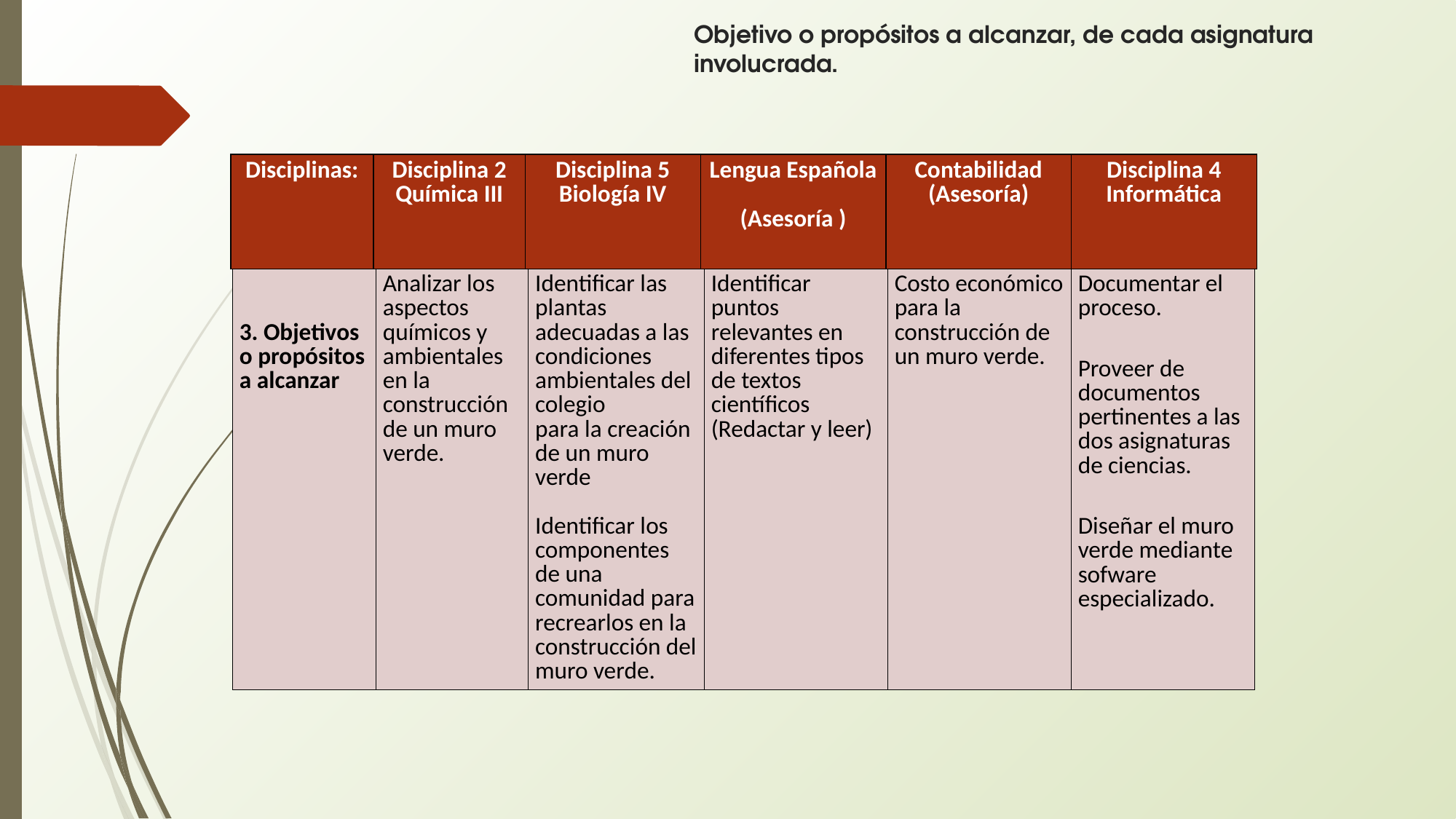

# Objetivo o propósitos a alcanzar, de cada asignatura involucrada.
| Disciplinas: | Disciplina 2 Química III | Disciplina 5 Biología IV | Lengua Española (Asesoría ) | Contabilidad (Asesoría) | Disciplina 4 Informática |
| --- | --- | --- | --- | --- | --- |
| 3. Objetivos o propósitos a alcanzar | Analizar los aspectos químicos y ambientales en la construcción de un muro verde. | Identificar las plantas adecuadas a las condiciones ambientales del colegio para la creación de un muro verde Identificar los componentes de una comunidad para recrearlos en la construcción del muro verde. | Identificar puntos relevantes en diferentes tipos de textos científicos (Redactar y leer) | Costo económico para la construcción de un muro verde. | Documentar el proceso. Proveer de documentos pertinentes a las dos asignaturas de ciencias. Diseñar el muro verde mediante sofware especializado. |
| --- | --- | --- | --- | --- | --- |